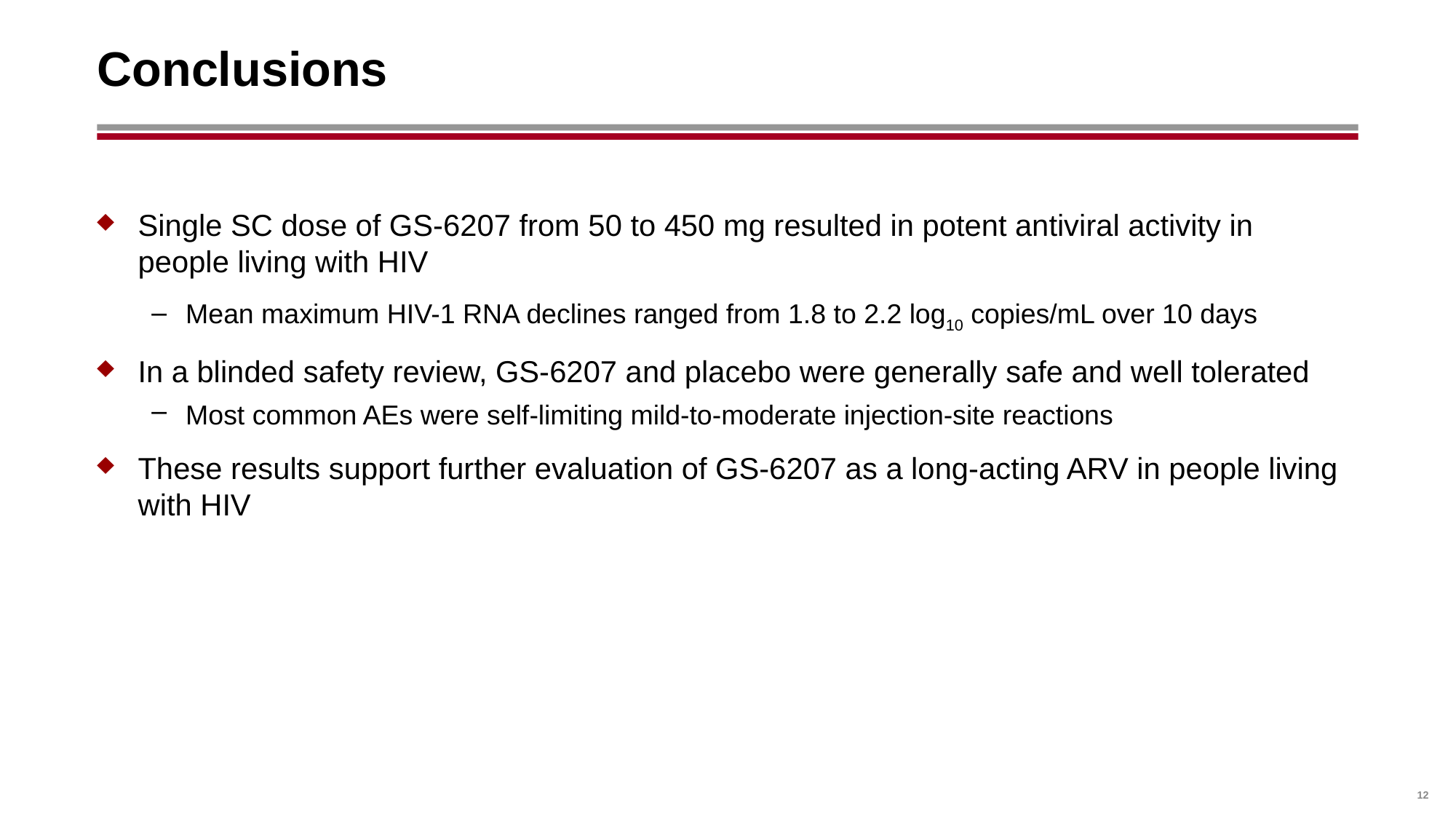

# Conclusions
Single SC dose of GS-6207 from 50 to 450 mg resulted in potent antiviral activity in people living with HIV
Mean maximum HIV-1 RNA declines ranged from 1.8 to 2.2 log10 copies/mL over 10 days
In a blinded safety review, GS-6207 and placebo were generally safe and well tolerated
Most common AEs were self-limiting mild-to-moderate injection-site reactions
These results support further evaluation of GS-6207 as a long-acting ARV in people living with HIV

12